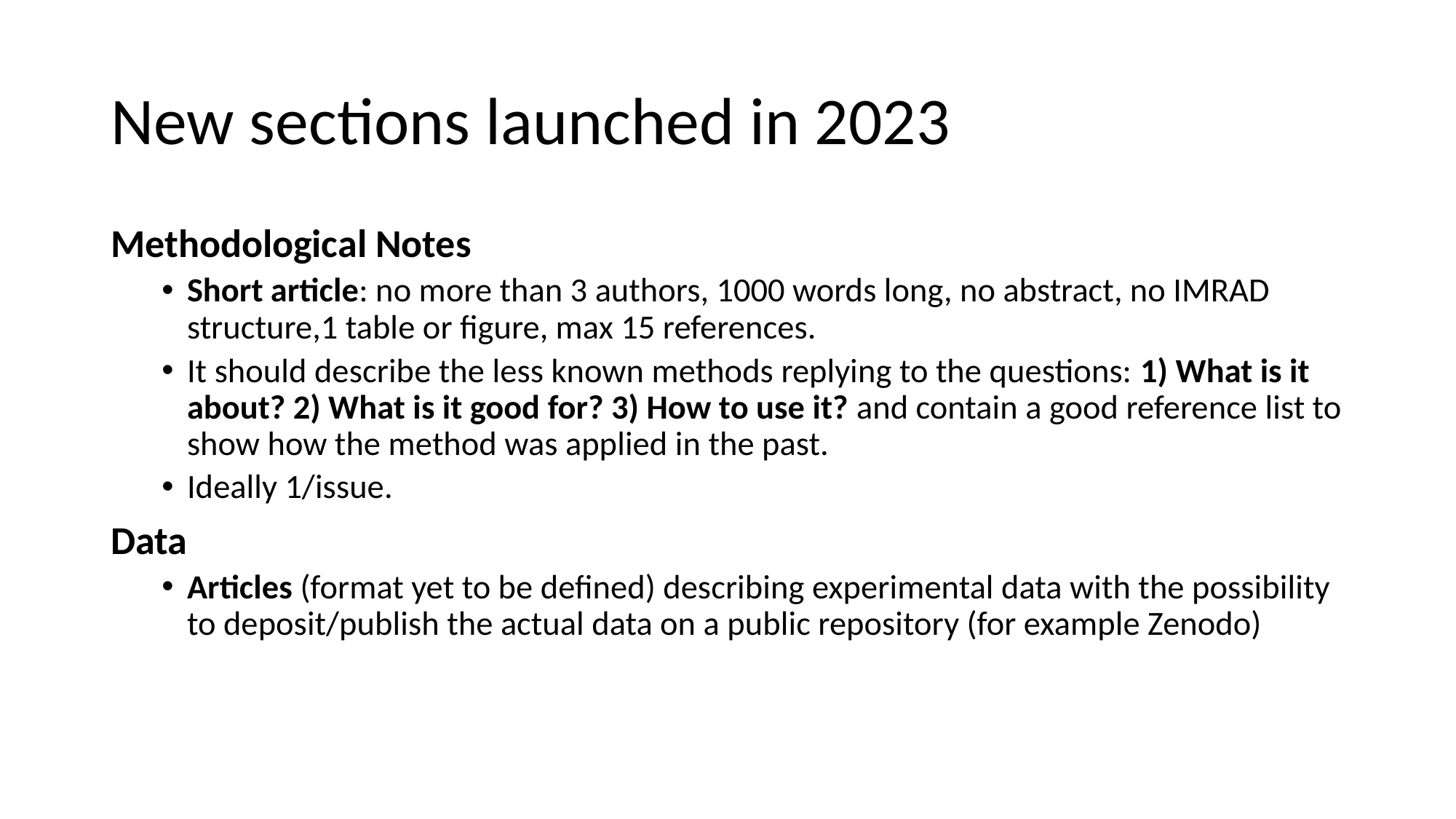

# New sections launched in 2023
Methodological Notes
Short article: no more than 3 authors, 1000 words long, no abstract, no IMRAD structure,1 table or figure, max 15 references.
It should describe the less known methods replying to the questions: 1) What is it about? 2) What is it good for? 3) How to use it? and contain a good reference list to show how the method was applied in the past.
Ideally 1/issue.
Data
Articles (format yet to be defined) describing experimental data with the possibility to deposit/publish the actual data on a public repository (for example Zenodo)